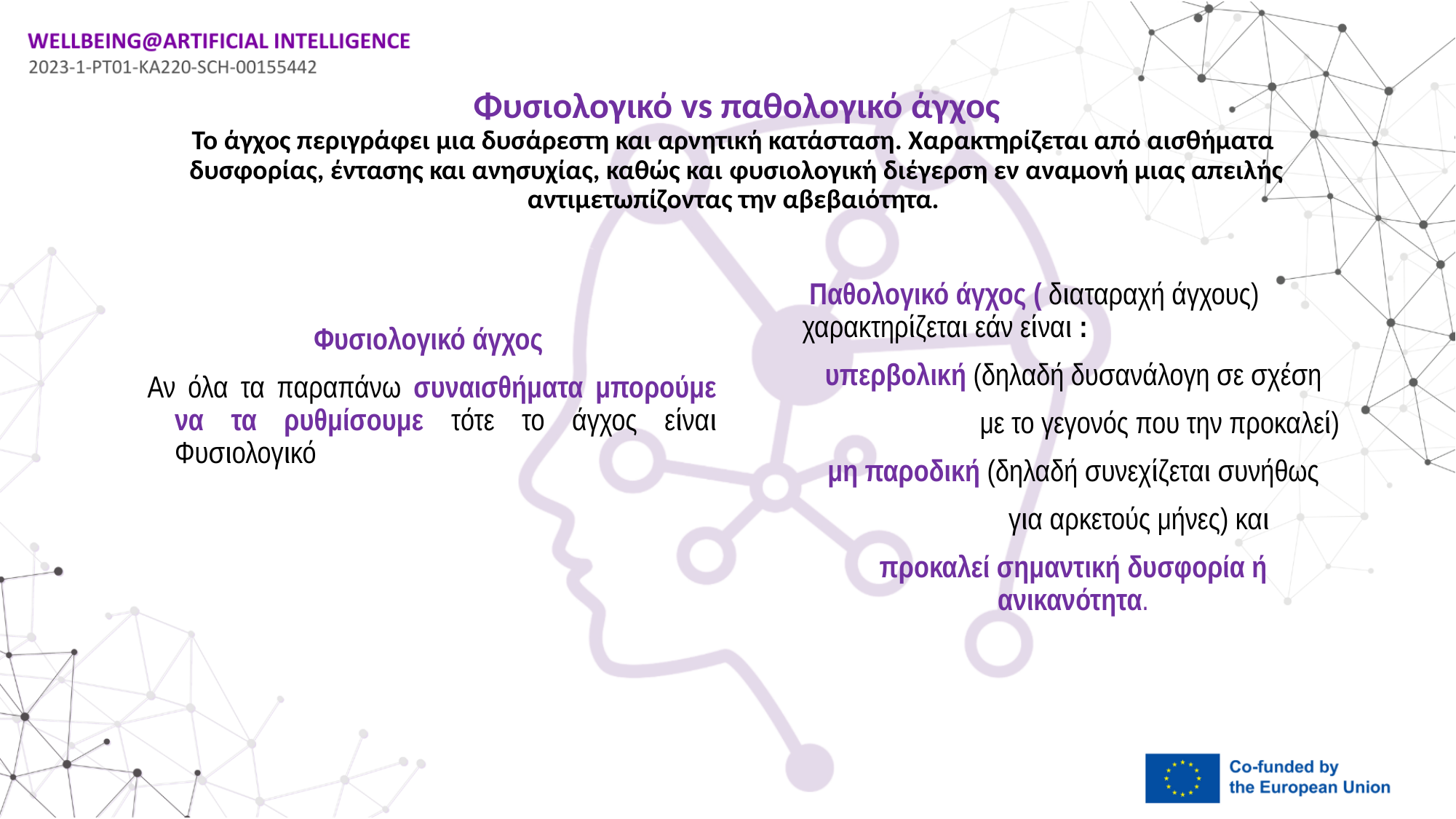

# Φυσιολογικό vs παθολογικό άγχος Το άγχος περιγράφει μια δυσάρεστη και αρνητική κατάσταση. Χαρακτηρίζεται από αισθήματα δυσφορίας, έντασης και ανησυχίας, καθώς και φυσιολογική διέγερση εν αναμονή μιας απειλής αντιμετωπίζοντας την αβεβαιότητα.

     Παθολογικό άγχος ( διαταραχή άγχους)   χαρακτηρίζεται εάν είναι :
       υπερβολική (δηλαδή δυσανάλογη σε σχέση
                             με το γεγονός που την προκαλεί)
       μη παροδική (δηλαδή συνεχίζεται συνήθως
                        για αρκετούς μήνες) και
    προκαλεί σημαντική δυσφορία ή ανικανότητα.

Φυσιολογικό άγχος
Αν όλα τα παραπάνω συναισθήματα μπορούμε να τα ρυθμίσουμε τότε το άγχος είναι Φυσιολογικό